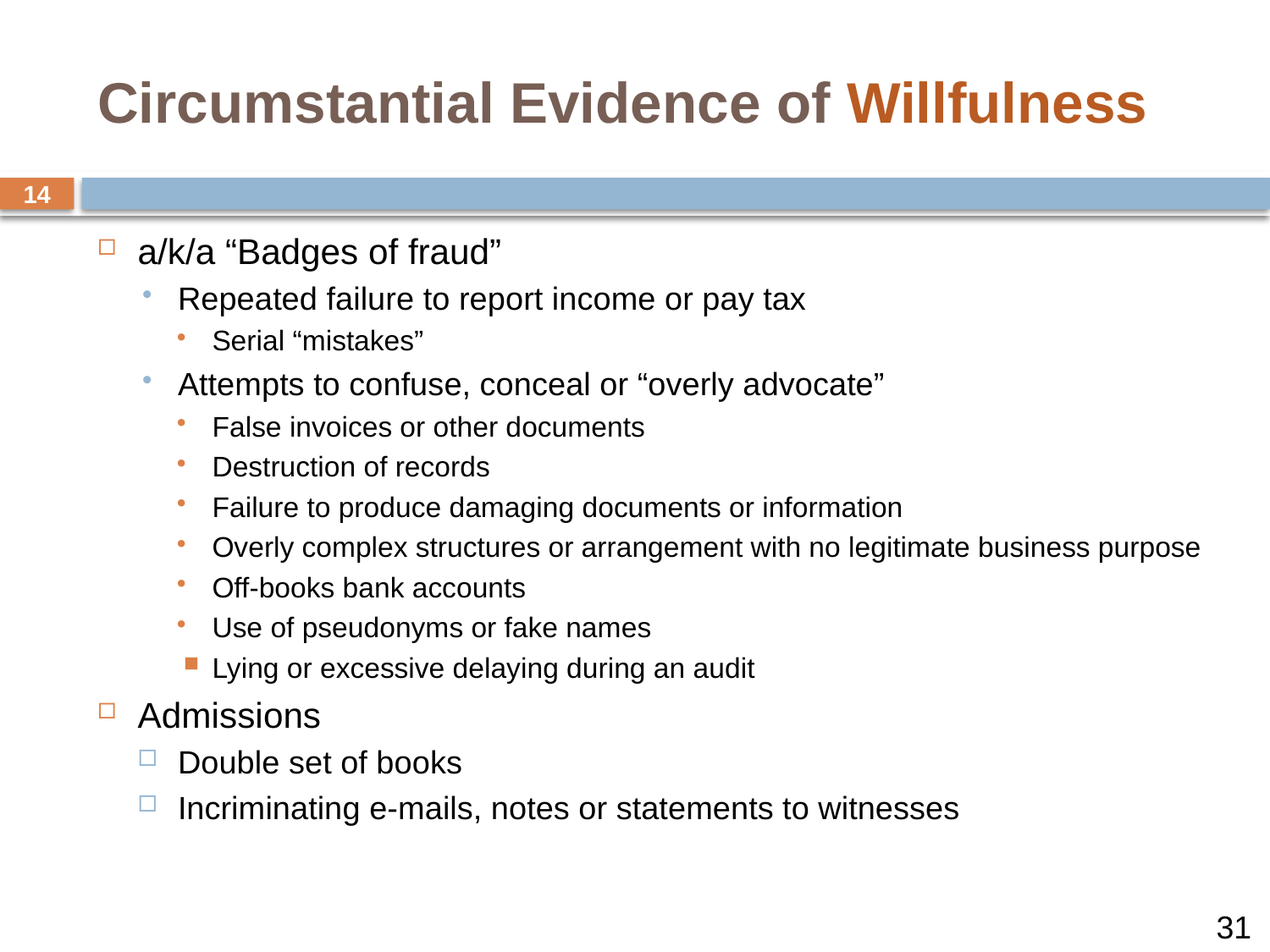

# Circumstantial Evidence of Willfulness
14
a/k/a “Badges of fraud”
Repeated failure to report income or pay tax
Serial “mistakes”
Attempts to confuse, conceal or “overly advocate”
False invoices or other documents
Destruction of records
Failure to produce damaging documents or information
Overly complex structures or arrangement with no legitimate business purpose
Off-books bank accounts
Use of pseudonyms or fake names
Lying or excessive delaying during an audit
Admissions
Double set of books
Incriminating e-mails, notes or statements to witnesses

31